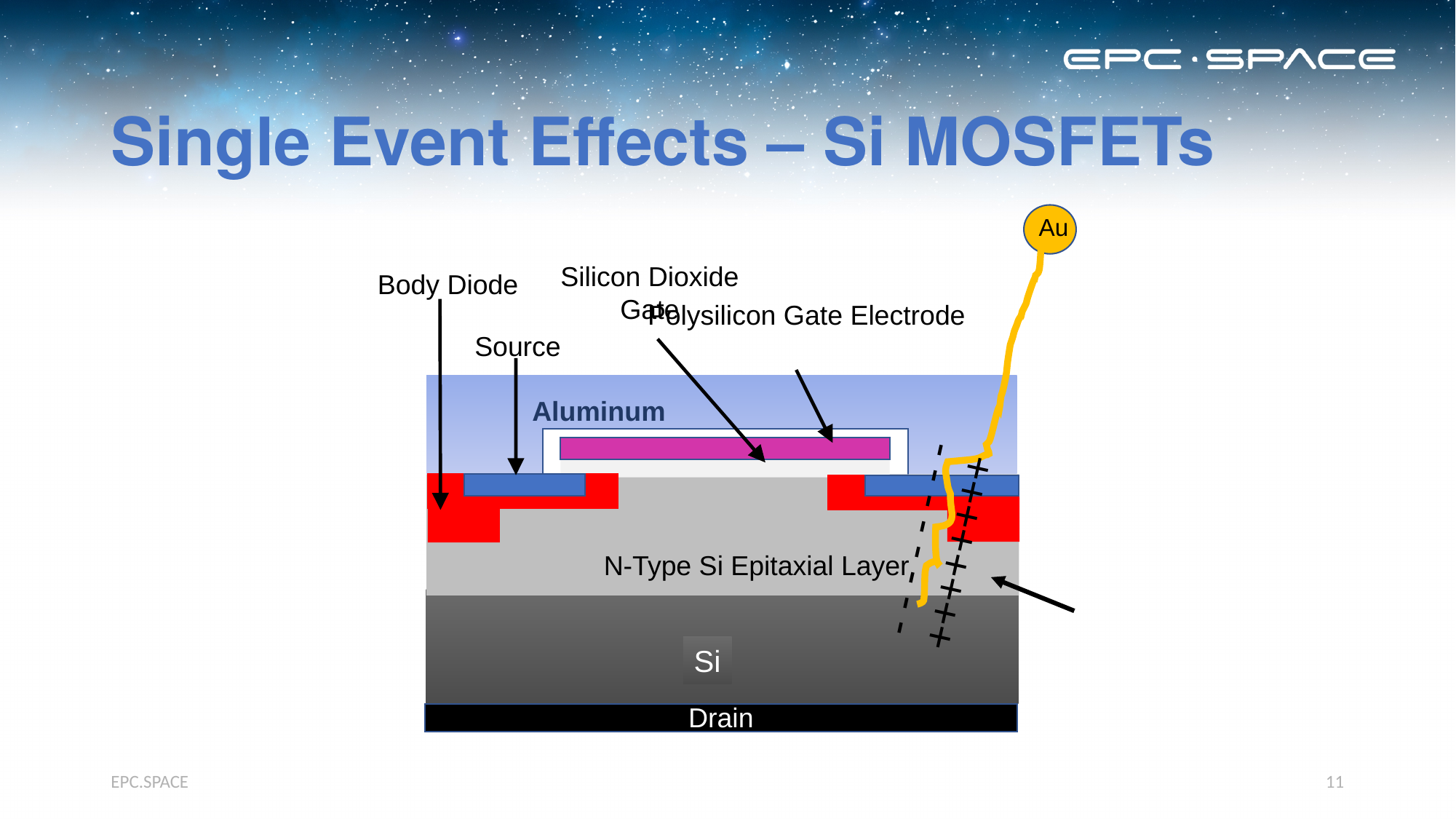

# Single Event Effects – Si MOSFETs

Au

Silicon Dioxide Gate
Body Diode
Polysilicon Gate Electrode

Source

Aluminum

- - - - - - - -
++++++++

N-Type Si Epitaxial Layer

Si
Drain

EPC.SPACE
11